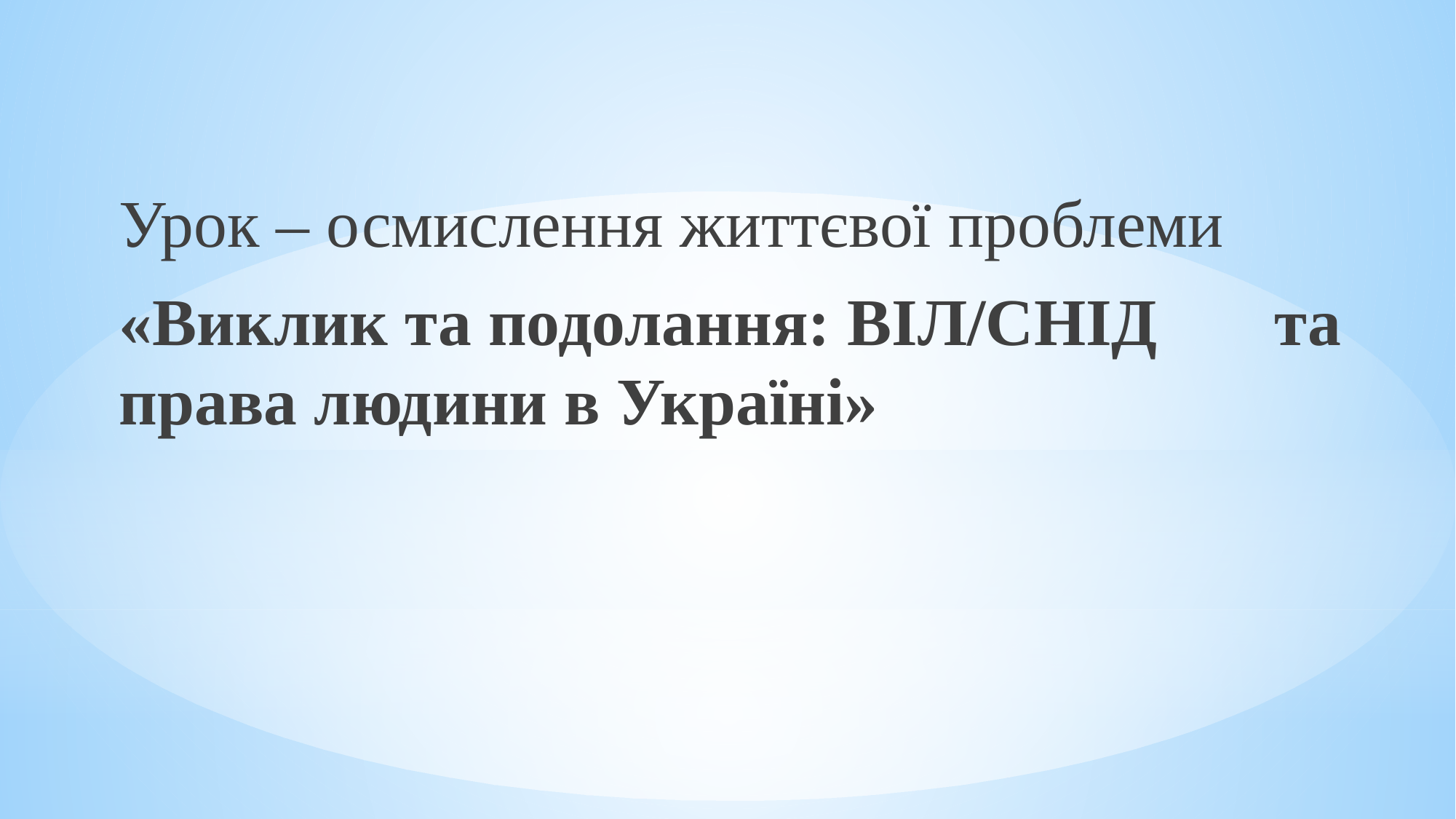

Урок – осмислення життєвої проблеми
«Виклик та подолання: ВІЛ/СНІД       та права людини в Україні»